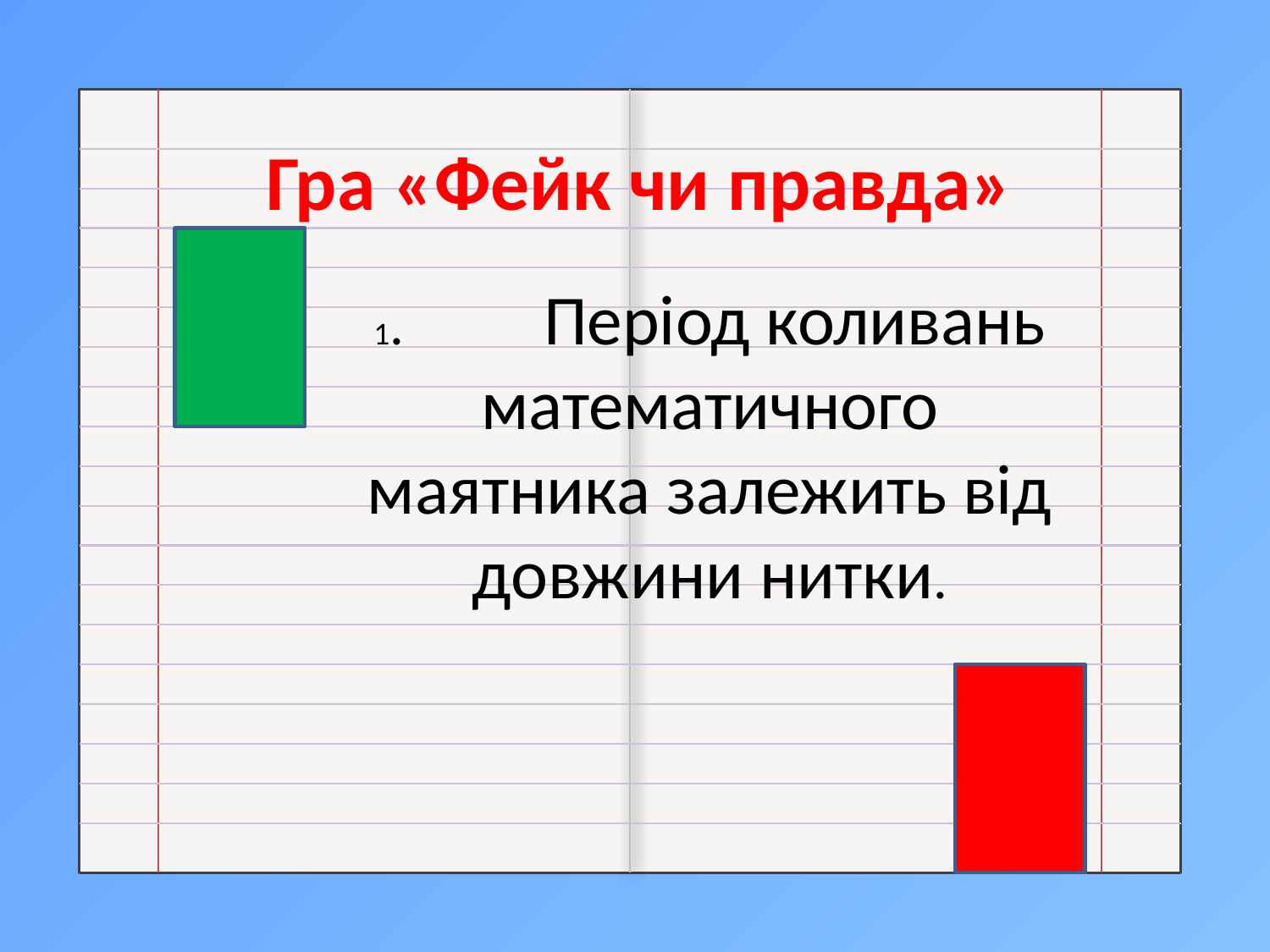

Гра «Фейк чи правда»

1.           Період коливань математичного маятника залежить від довжини нитки.